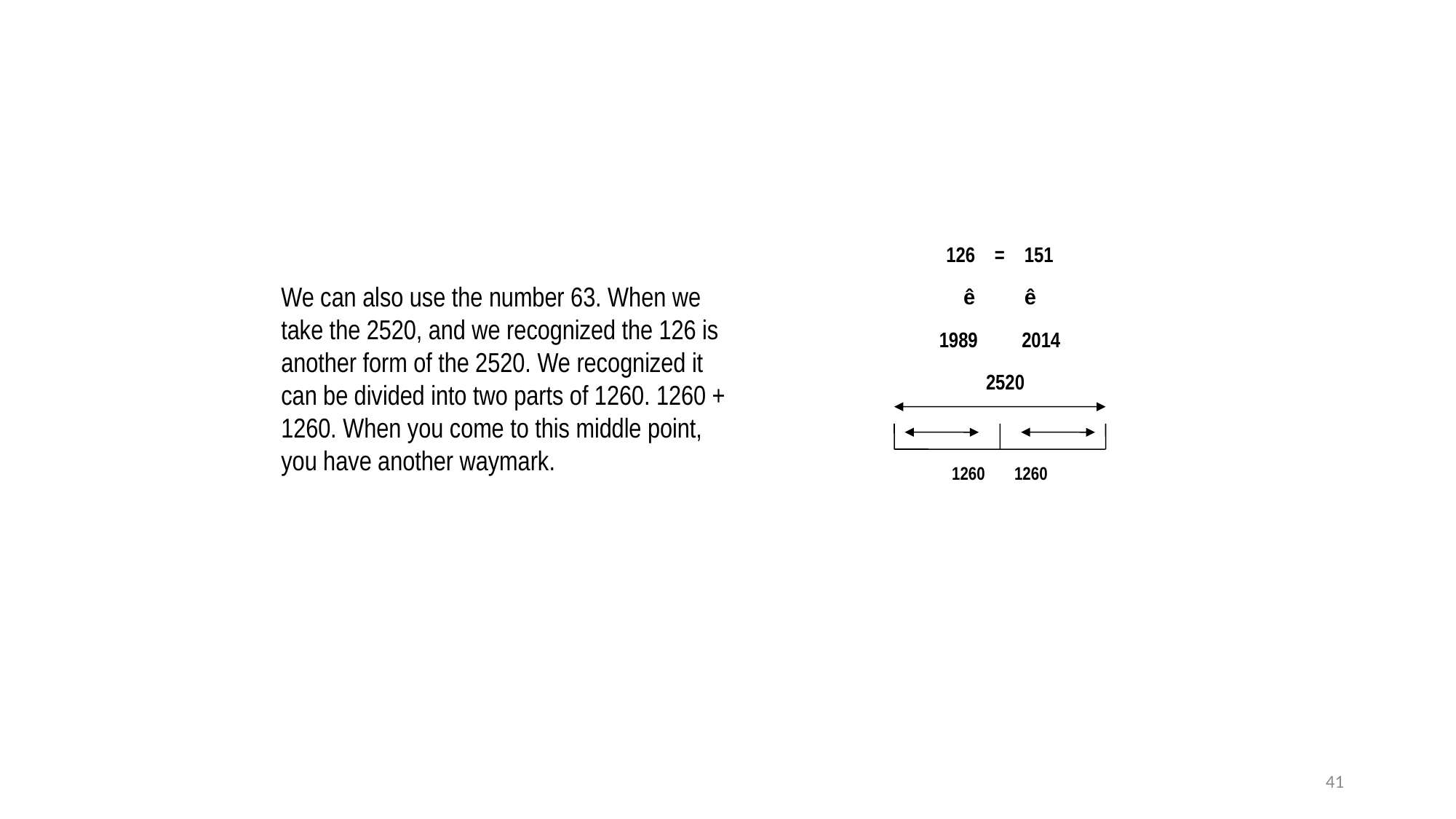

126    =    151

We can also use the number 63. When we take the 2520, and we recognized the 126 is another form of the 2520. We recognized it can be divided into two parts of 1260. 1260 + 1260. When you come to this middle point, you have another waymark.

ê          ê

1989         2014

2520

1260       1260
41